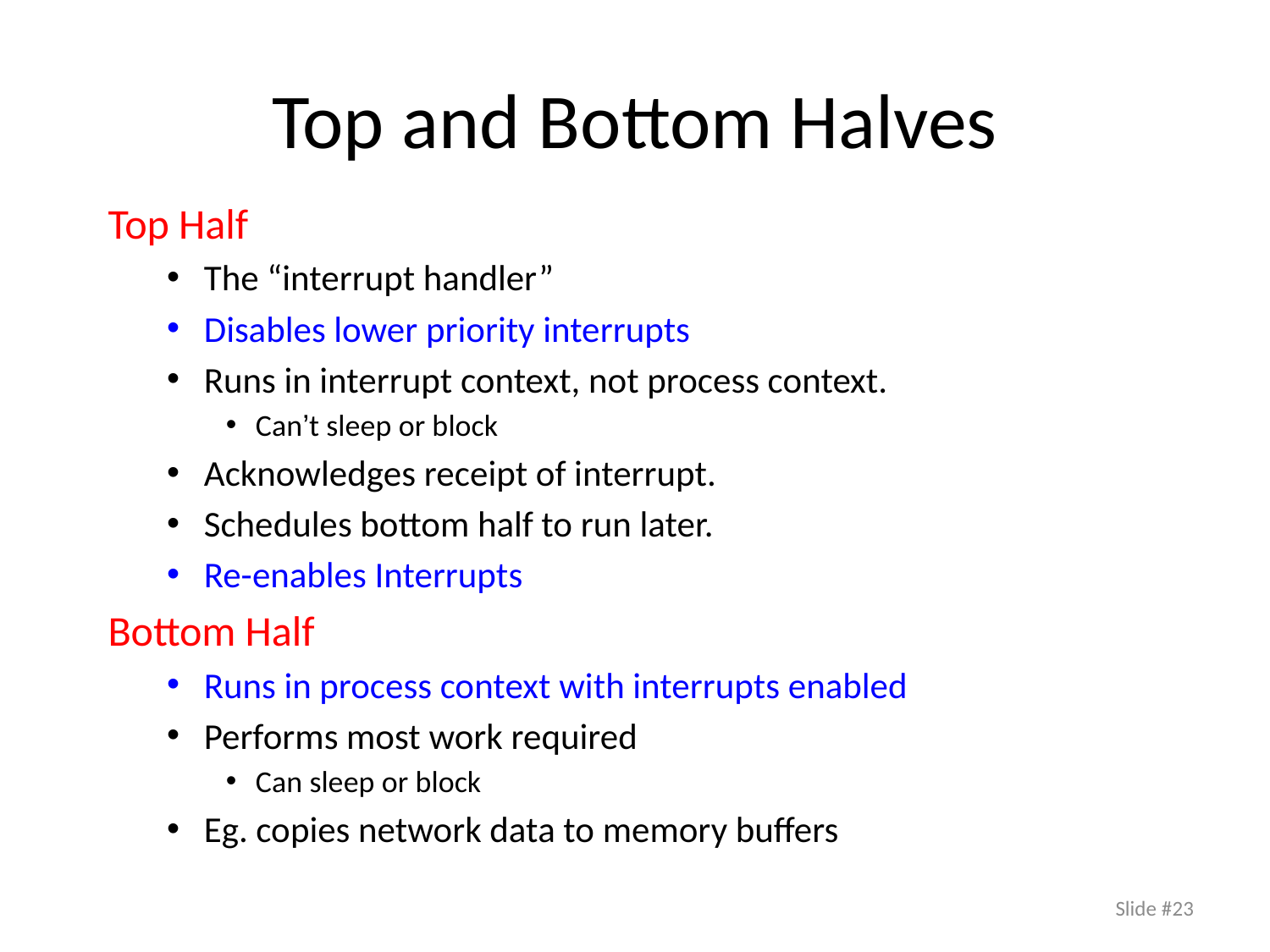

# Top and Bottom Halves
Top Half
The “interrupt handler”
Disables lower priority interrupts
Runs in interrupt context, not process context.
Can’t sleep or block
Acknowledges receipt of interrupt.
Schedules bottom half to run later.
Re-enables Interrupts
Bottom Half
Runs in process context with interrupts enabled
Performs most work required
Can sleep or block
Eg. copies network data to memory buffers
Slide #23